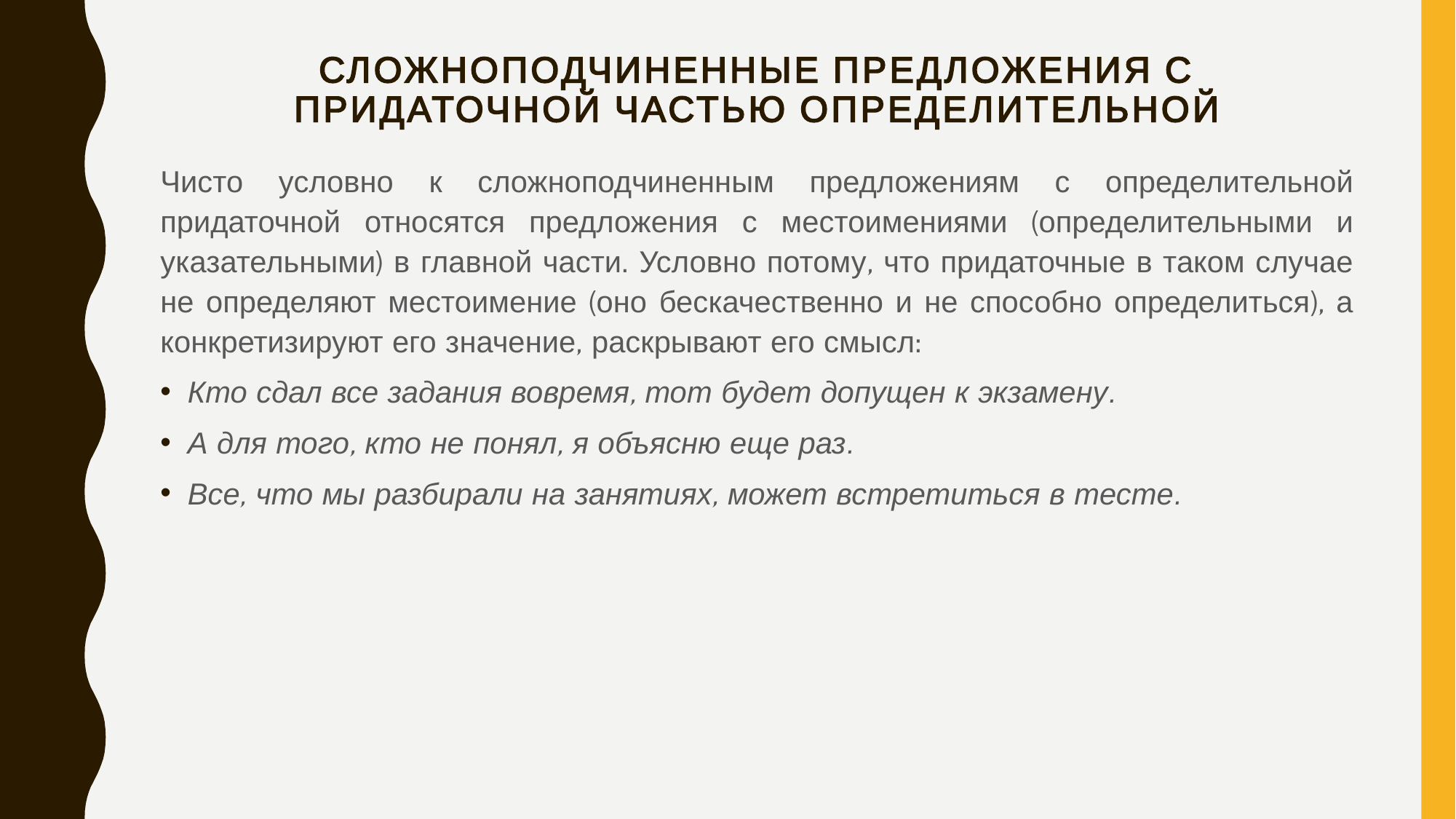

# Сложноподчиненные предложения с придаточной частью определительной
Чисто условно к сложноподчиненным предложениям с определительной придаточной относятся предложения с местоимениями (определительными и указательными) в главной части. Условно потому, что придаточные в таком случае не определяют местоимение (оно бескачественно и не способно определиться), а конкретизируют его значение, раскрывают его смысл:
Кто сдал все задания вовремя, тот будет допущен к экзамену.
А для того, кто не понял, я объясню еще раз.
Все, что мы разбирали на занятиях, может встретиться в тесте.